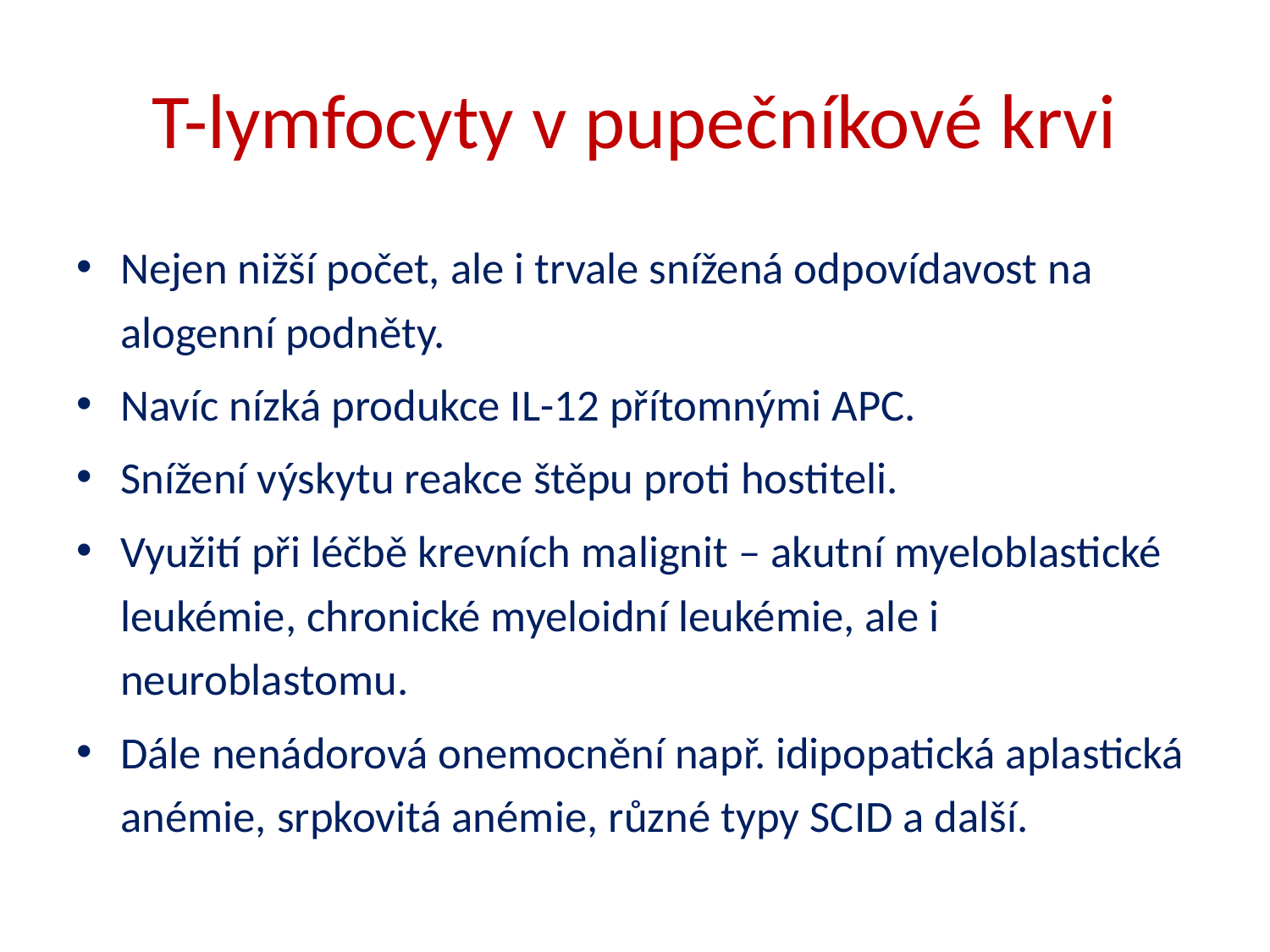

# T-lymfocyty v pupečníkové krvi
Nejen nižší počet, ale i trvale snížená odpovídavost na alogenní podněty.
Navíc nízká produkce IL-12 přítomnými APC.
Snížení výskytu reakce štěpu proti hostiteli.
Využití při léčbě krevních malignit – akutní myeloblastické leukémie, chronické myeloidní leukémie, ale i neuroblastomu.
Dále nenádorová onemocnění např. idipopatická aplastická anémie, srpkovitá anémie, různé typy SCID a další.